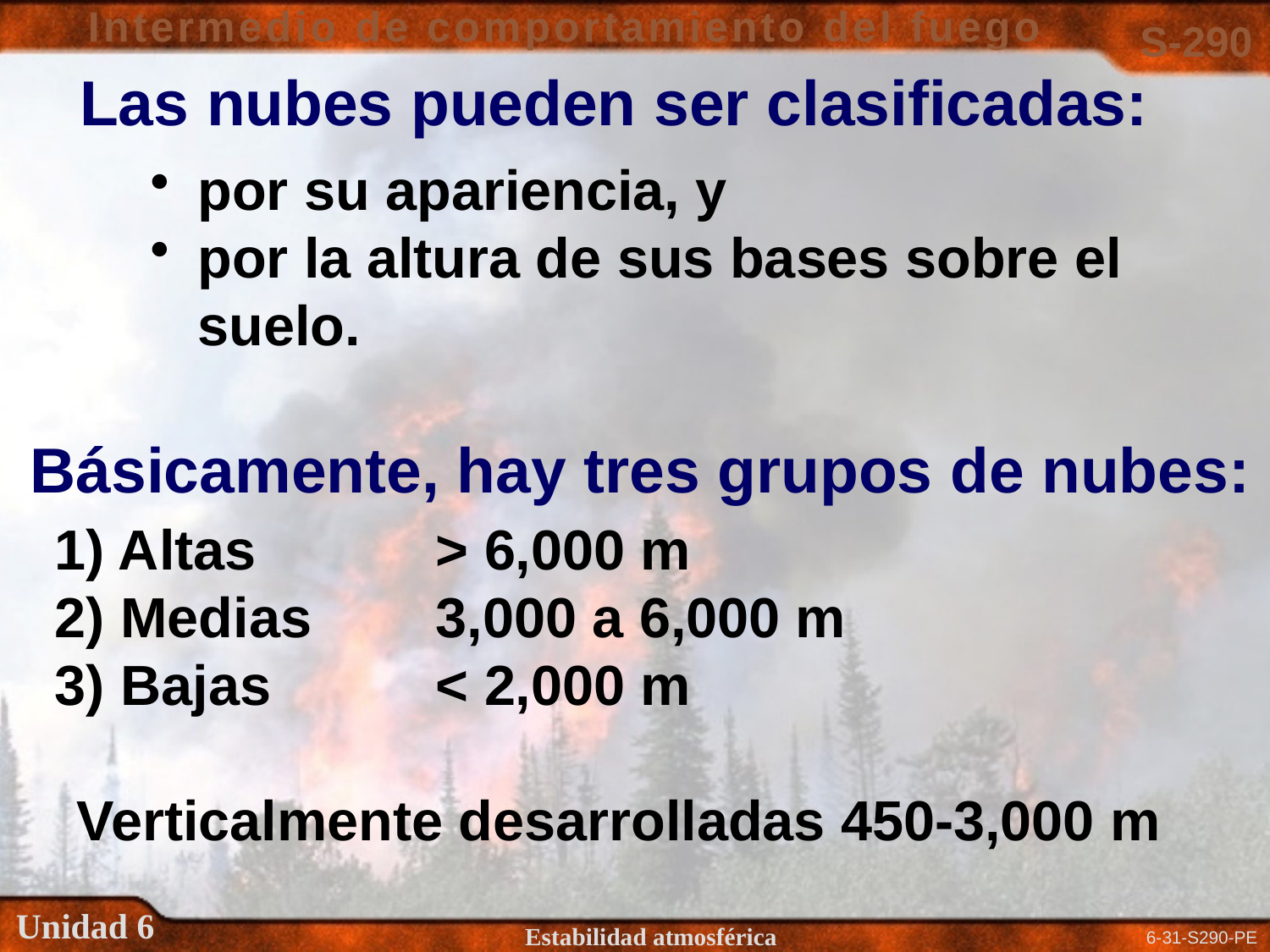

Las nubes pueden ser clasificadas:
por su apariencia, y
por la altura de sus bases sobre el suelo.
Básicamente, hay tres grupos de nubes:
1) Altas 		> 6,000 m
2) Medias 	3,000 a 6,000 m
3) Bajas 		< 2,000 m

Verticalmente desarrolladas 450-3,000 m